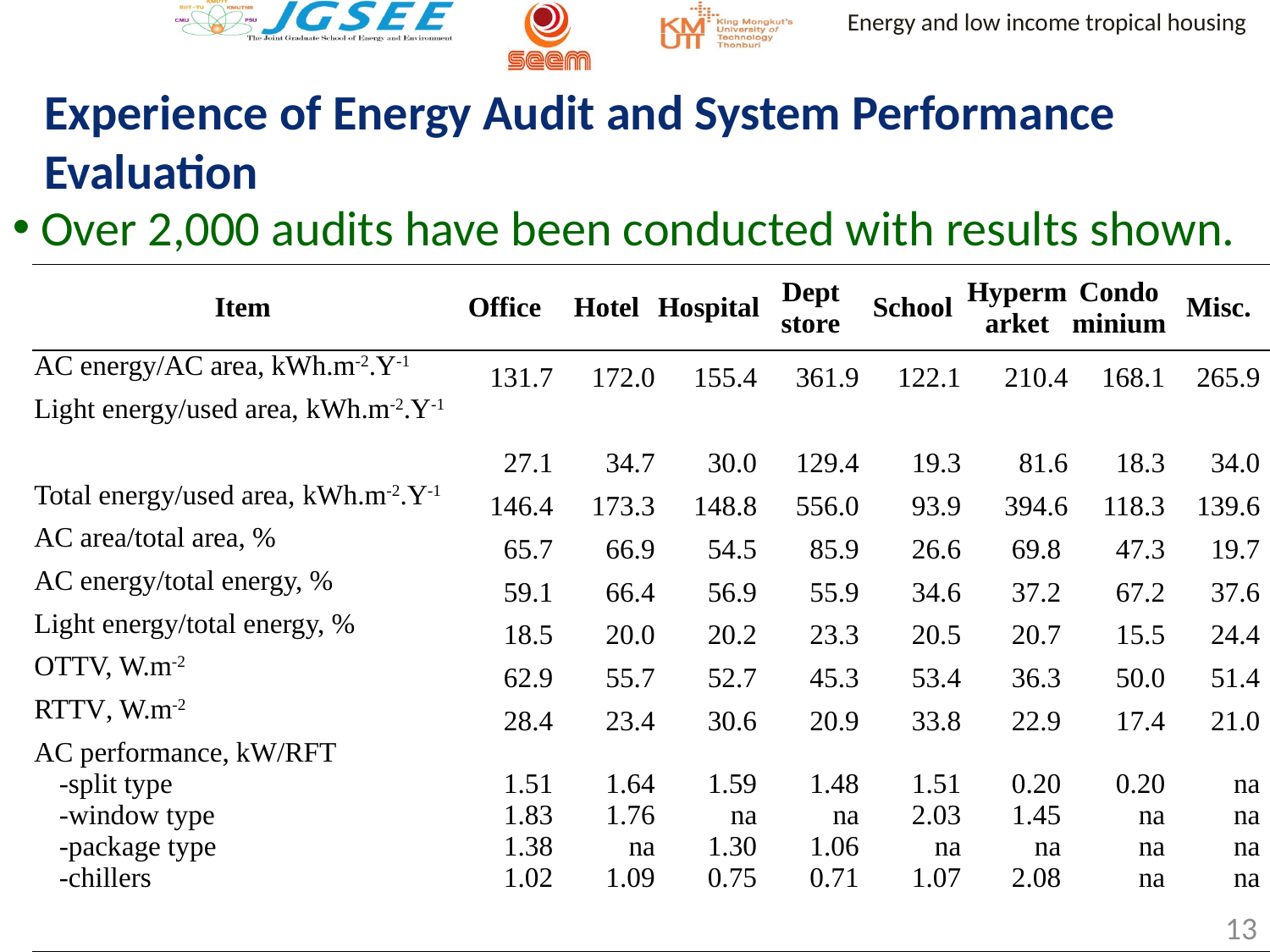

Experience of Energy Audit and System Performance Evaluation
 Over 2,000 audits have been conducted with results shown.
| Item | Office | Hotel | Hospital | Dept store | School | Hypermarket | Condominium | Misc. |
| --- | --- | --- | --- | --- | --- | --- | --- | --- |
| AC energy/AC area, kWh.m-2.Y-1 | 131.7 | 172.0 | 155.4 | 361.9 | 122.1 | 210.4 | 168.1 | 265.9 |
| Light energy/used area, kWh.m-2.Y-1 | 27.1 | 34.7 | 30.0 | 129.4 | 19.3 | 81.6 | 18.3 | 34.0 |
| Total energy/used area, kWh.m-2.Y-1 | 146.4 | 173.3 | 148.8 | 556.0 | 93.9 | 394.6 | 118.3 | 139.6 |
| AC area/total area, % | 65.7 | 66.9 | 54.5 | 85.9 | 26.6 | 69.8 | 47.3 | 19.7 |
| AC energy/total energy, % | 59.1 | 66.4 | 56.9 | 55.9 | 34.6 | 37.2 | 67.2 | 37.6 |
| Light energy/total energy, % | 18.5 | 20.0 | 20.2 | 23.3 | 20.5 | 20.7 | 15.5 | 24.4 |
| OTTV, W.m-2 | 62.9 | 55.7 | 52.7 | 45.3 | 53.4 | 36.3 | 50.0 | 51.4 |
| RTTV, W.m-2 | 28.4 | 23.4 | 30.6 | 20.9 | 33.8 | 22.9 | 17.4 | 21.0 |
| AC performance, kW/RFT -split type -window type -package type -chillers | 1.51 1.83 1.38 1.02 | 1.64 1.76 na 1.09 | 1.59 na 1.30 0.75 | 1.48 na 1.06 0.71 | 1.51 2.03 na 1.07 | 0.20 1.45 na 2.08 | 0.20 na na na | na na na na |
13